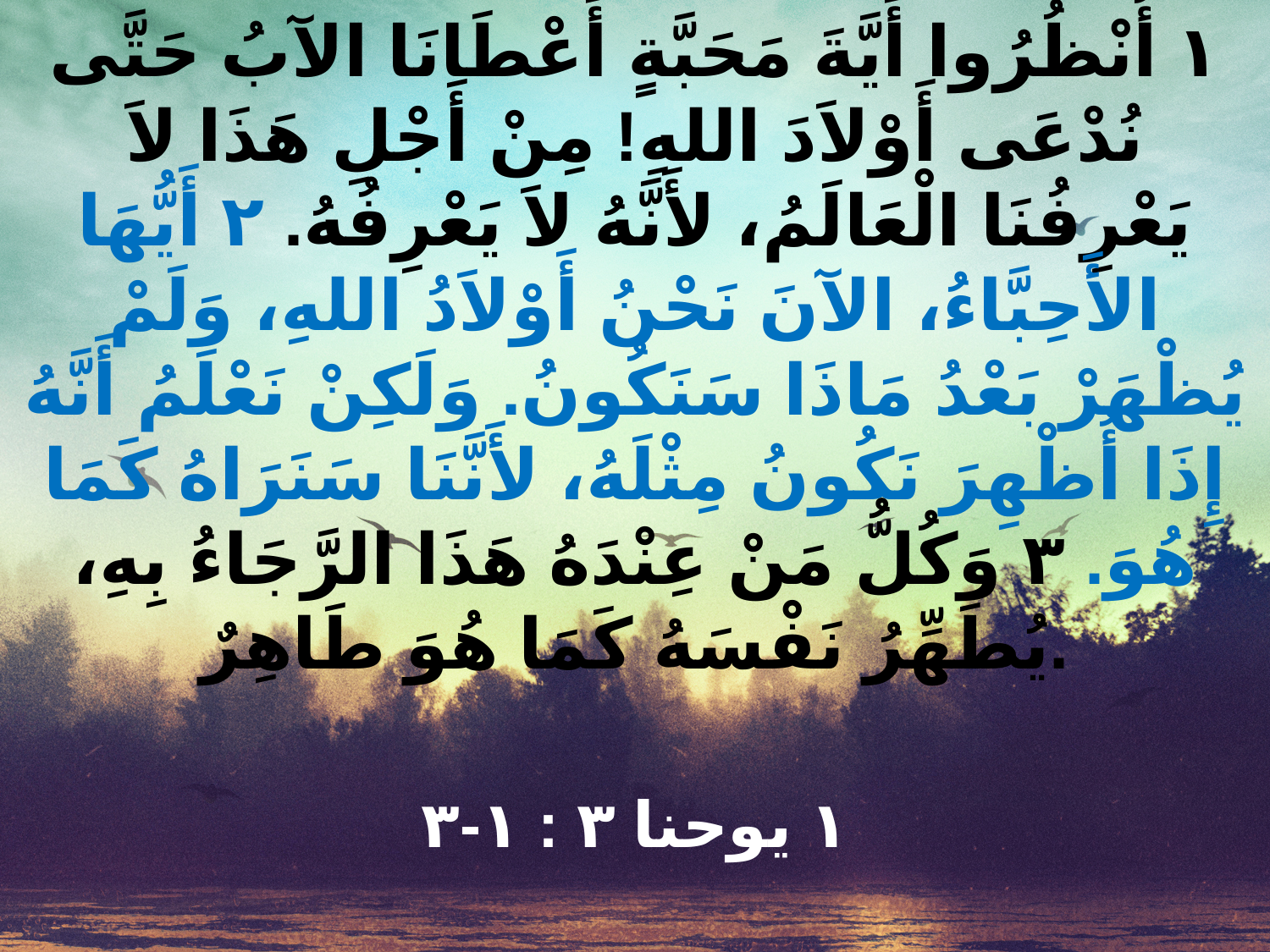

١ أُنْظُرُوا أَيَّةَ مَحَبَّةٍ أَعْطَانَا الآبُ حَتَّى نُدْعَى أَوْلاَدَ اللهِ! مِنْ أَجْلِ هَذَا لاَ يَعْرِفُنَا الْعَالَمُ، لأَنَّهُ لاَ يَعْرِفُهُ. ٢ أَيُّهَا الأَحِبَّاءُ، الآنَ نَحْنُ أَوْلاَدُ اللهِ، وَلَمْ يُظْهَرْ بَعْدُ مَاذَا سَنَكُونُ. وَلَكِنْ نَعْلَمُ أَنَّهُ إِذَا أُظْهِرَ نَكُونُ مِثْلَهُ، لأَنَّنَا سَنَرَاهُ كَمَا هُوَ. ٣ وَكُلُّ مَنْ عِنْدَهُ هَذَا الرَّجَاءُ بِهِ، يُطَهِّرُ نَفْسَهُ كَمَا هُوَ طَاهِرٌ.
١ يوحنا ٣ : ١-٣